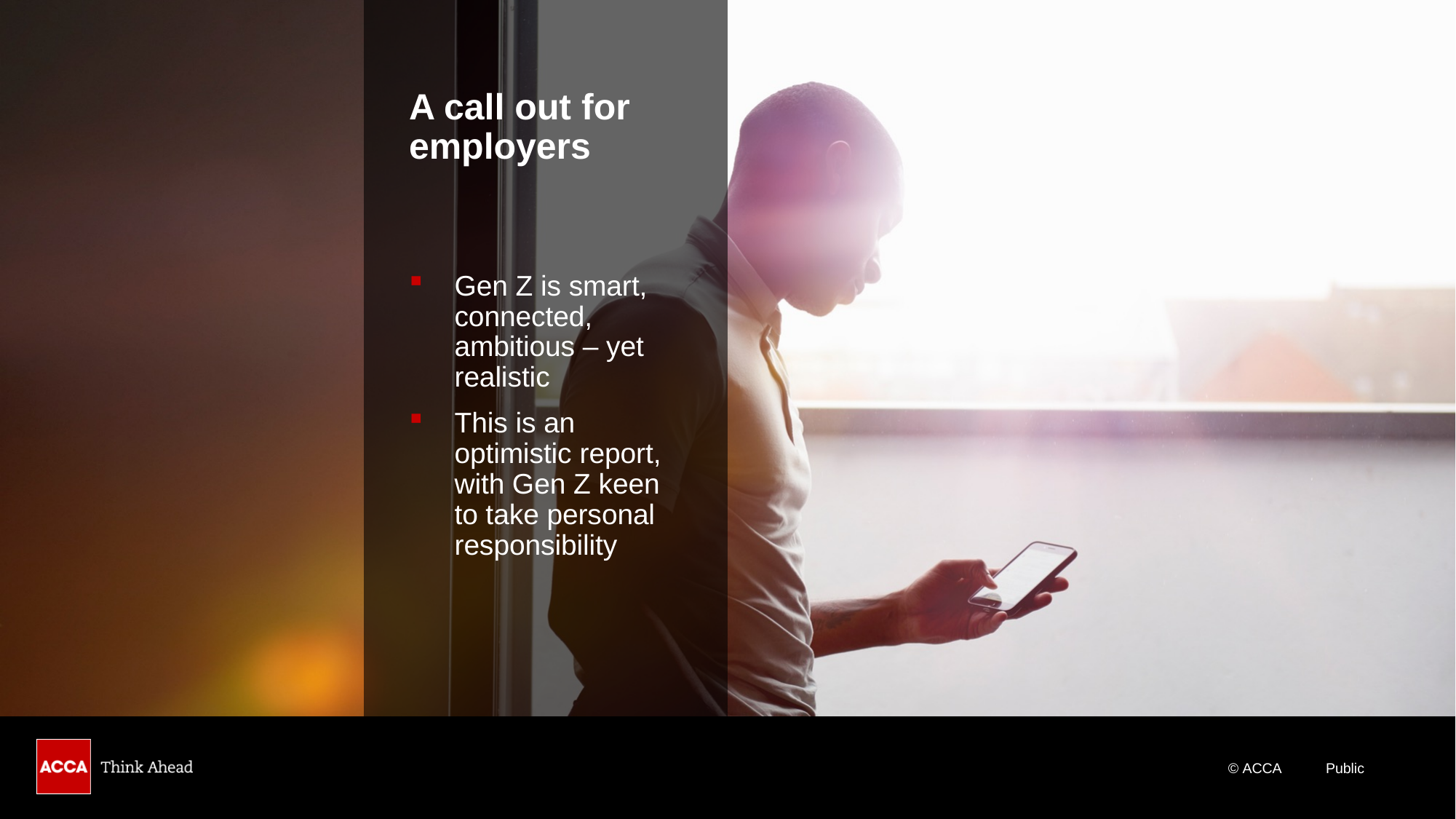

A call out for employers

Gen Z is smart, connected, ambitious – yet realistic
This is an optimistic report, with Gen Z keen to take personal responsibility